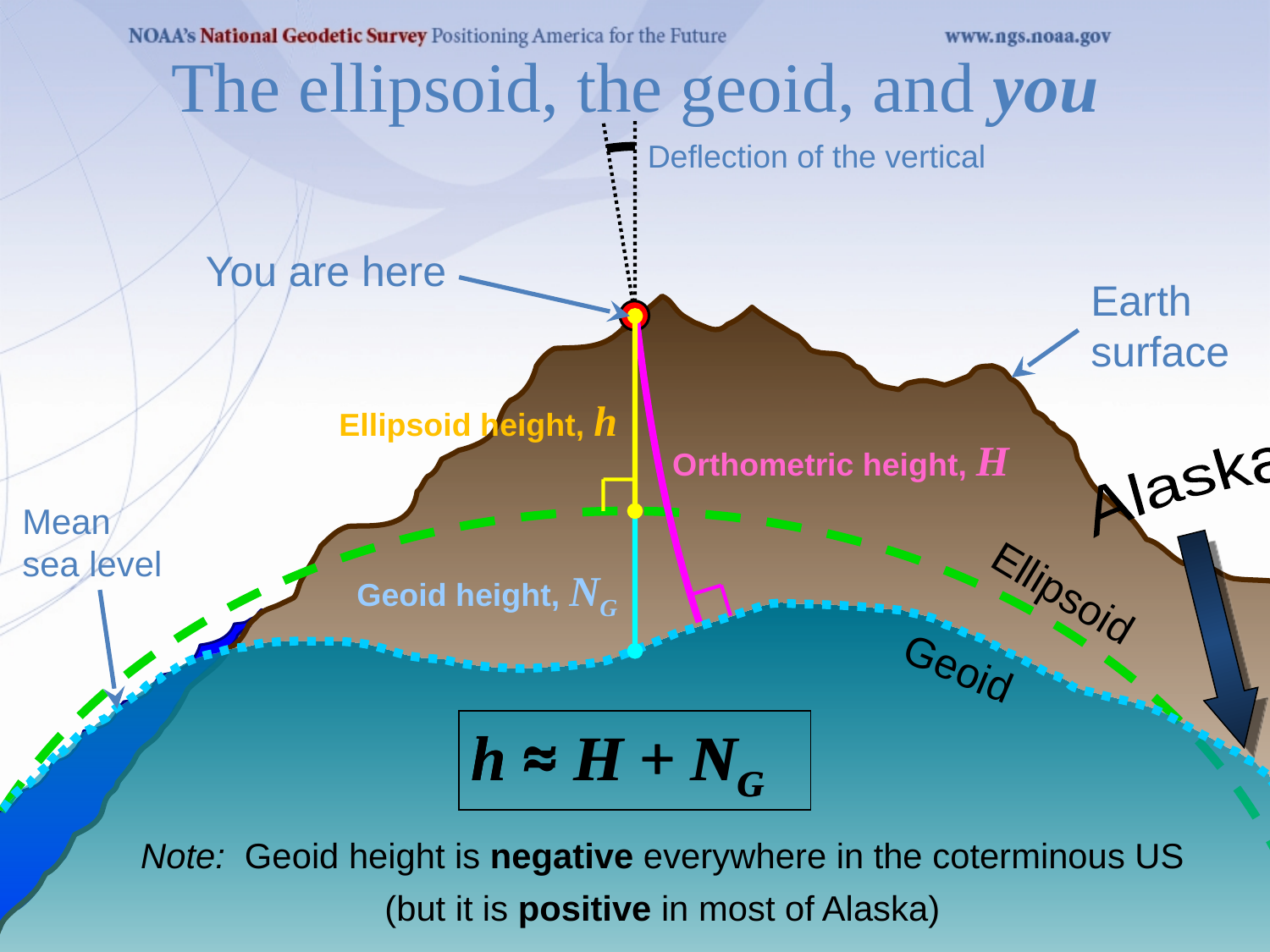

# The ellipsoid, the geoid, and you

Deflection of the vertical

You are here
Earth surface

Ellipsoid height, h
Orthometric height, H
Alaska

Mean
sea level

Geoid height, NG
Ellipsoid

Geoid
h ≈ H + NG
h = H + NG
Note:  Geoid height is negative everywhere in the coterminous US
(but it is positive in most of Alaska)